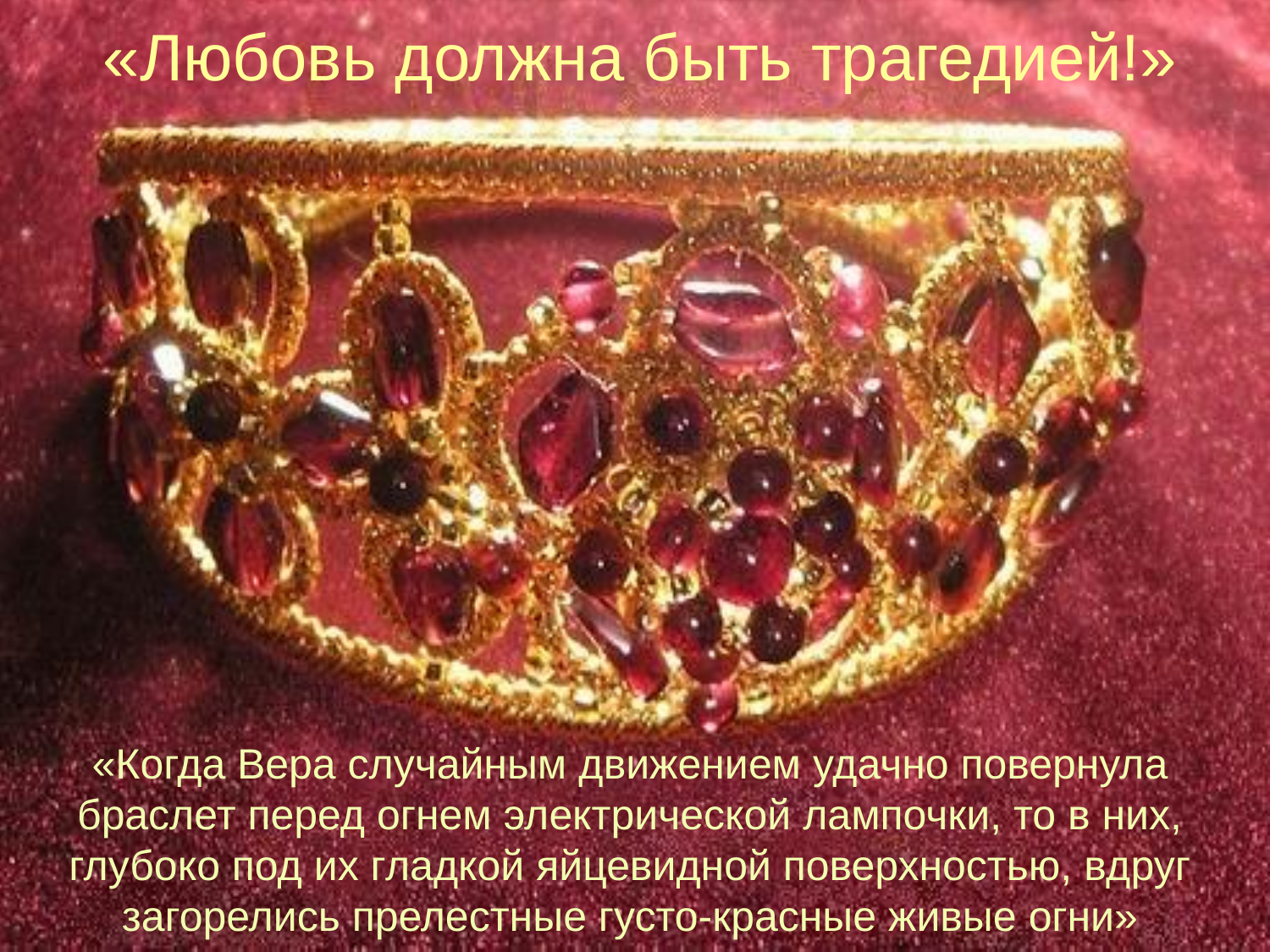

«Любовь должна быть трагедией!»
# «Когда Вера случайным движением удачно повернула браслет перед огнем электрической лампочки, то в них, глубоко под их гладкой яйцевидной поверхностью, вдруг загорелись прелестные густо-красные живые огни»